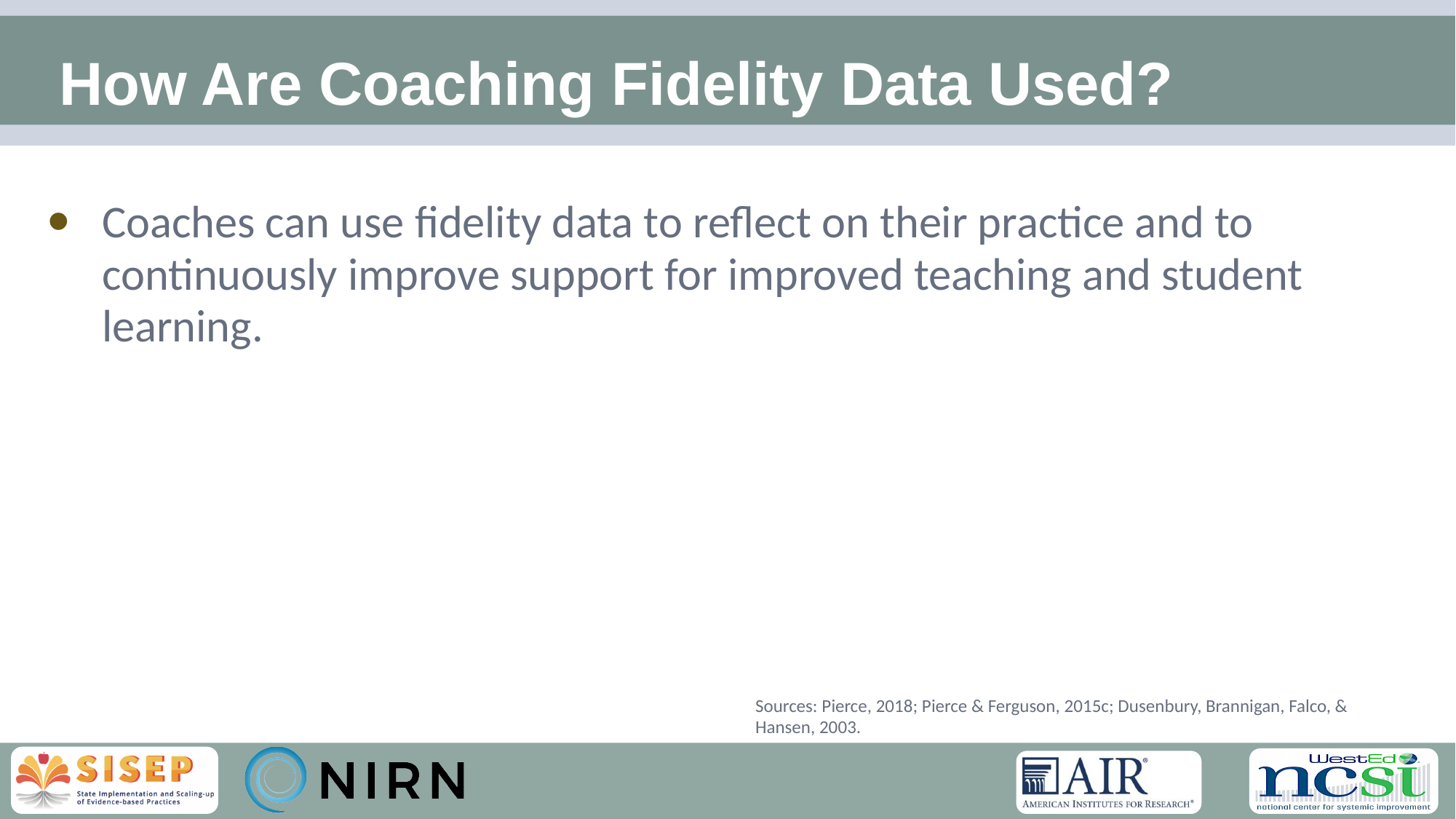

33
# How Are Coaching Fidelity Data Used?
Coaches can use fidelity data to reflect on their practice and to continuously improve support for improved teaching and student learning.

Sources: Pierce, 2018; Pierce & Ferguson, 2015c; Dusenbury, Brannigan, Falco, & Hansen, 2003.